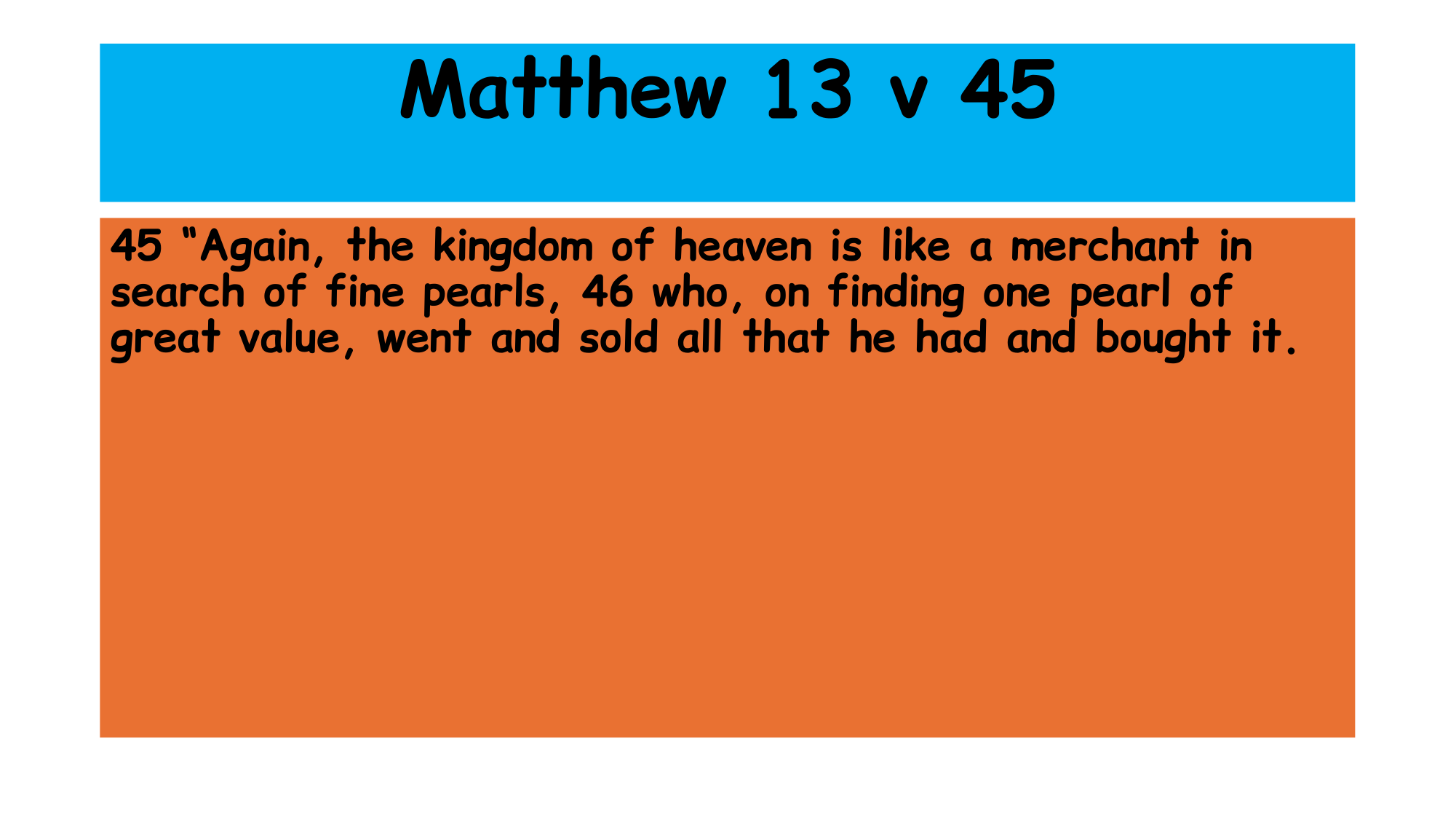

# Matthew 13 v 45
45 “Again, the kingdom of heaven is like a merchant in search of fine pearls, 46 who, on finding one pearl of great value, went and sold all that he had and bought it.